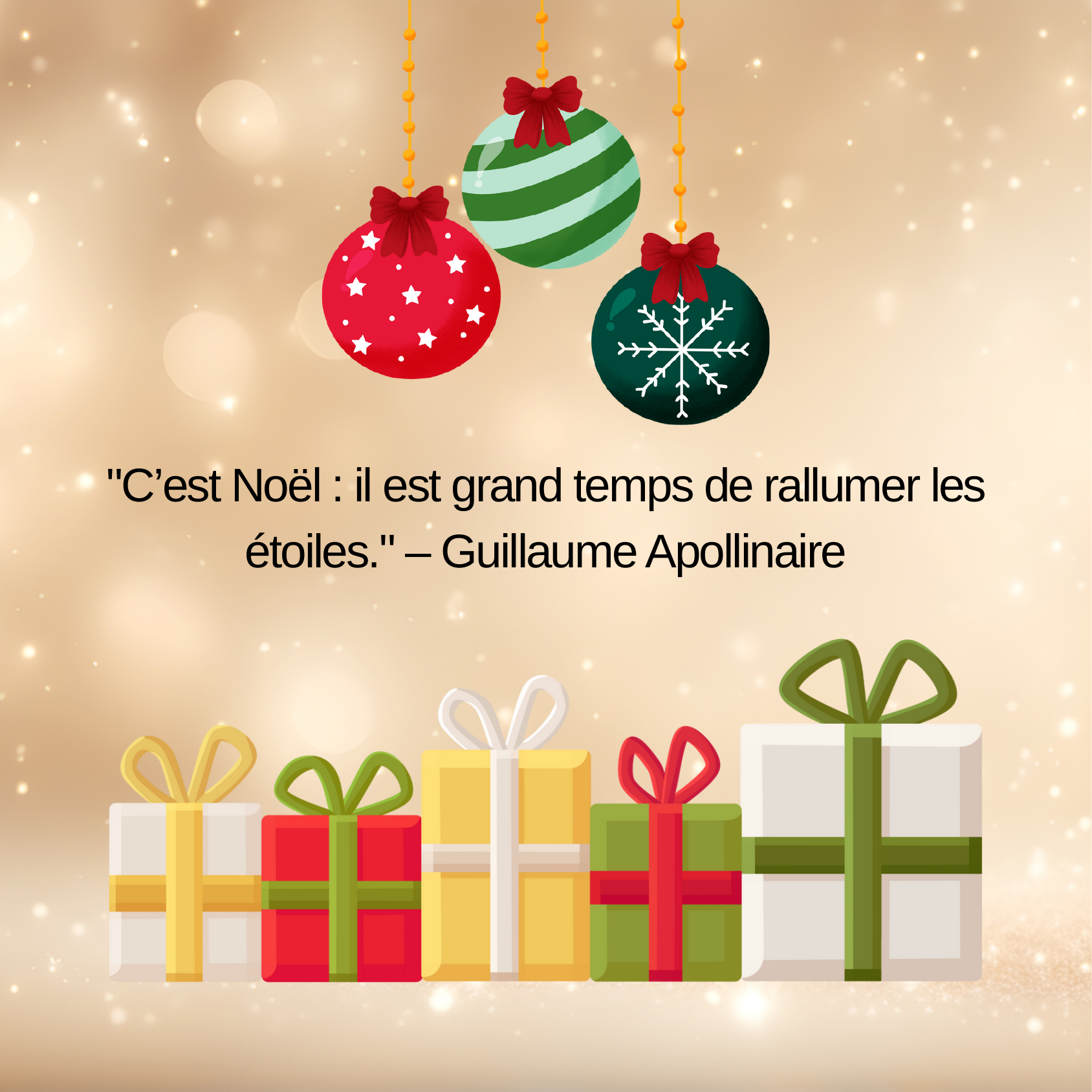

"C’est Noël : il est grand temps de rallumer les étoiles." – Guillaume Apollinaire